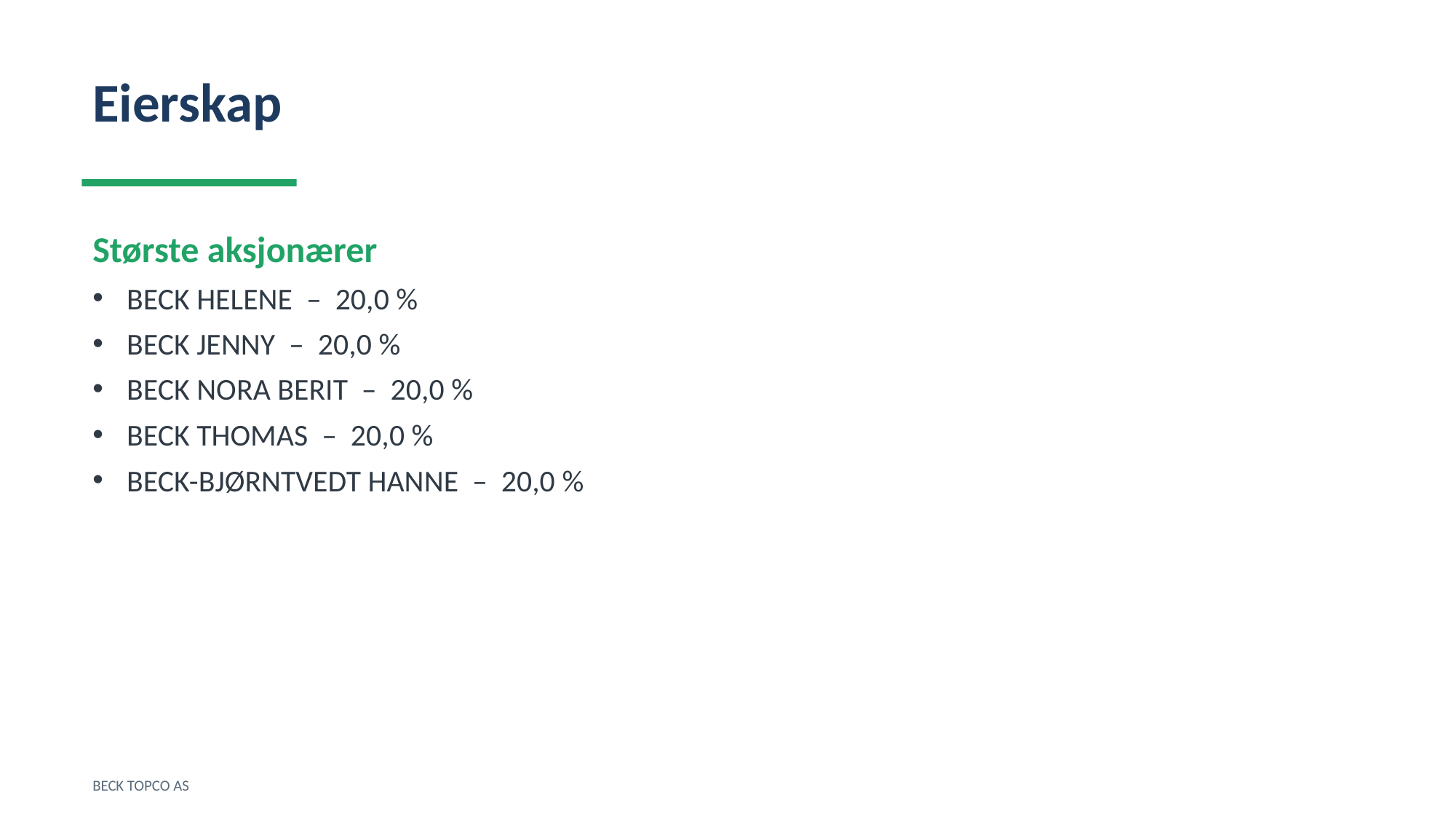

Eierskap

Største aksjonærer
BECK HELENE  –  20,0 %
BECK JENNY  –  20,0 %
BECK NORA BERIT  –  20,0 %
BECK THOMAS  –  20,0 %
BECK-BJØRNTVEDT HANNE  –  20,0 %
BECK TOPCO AS